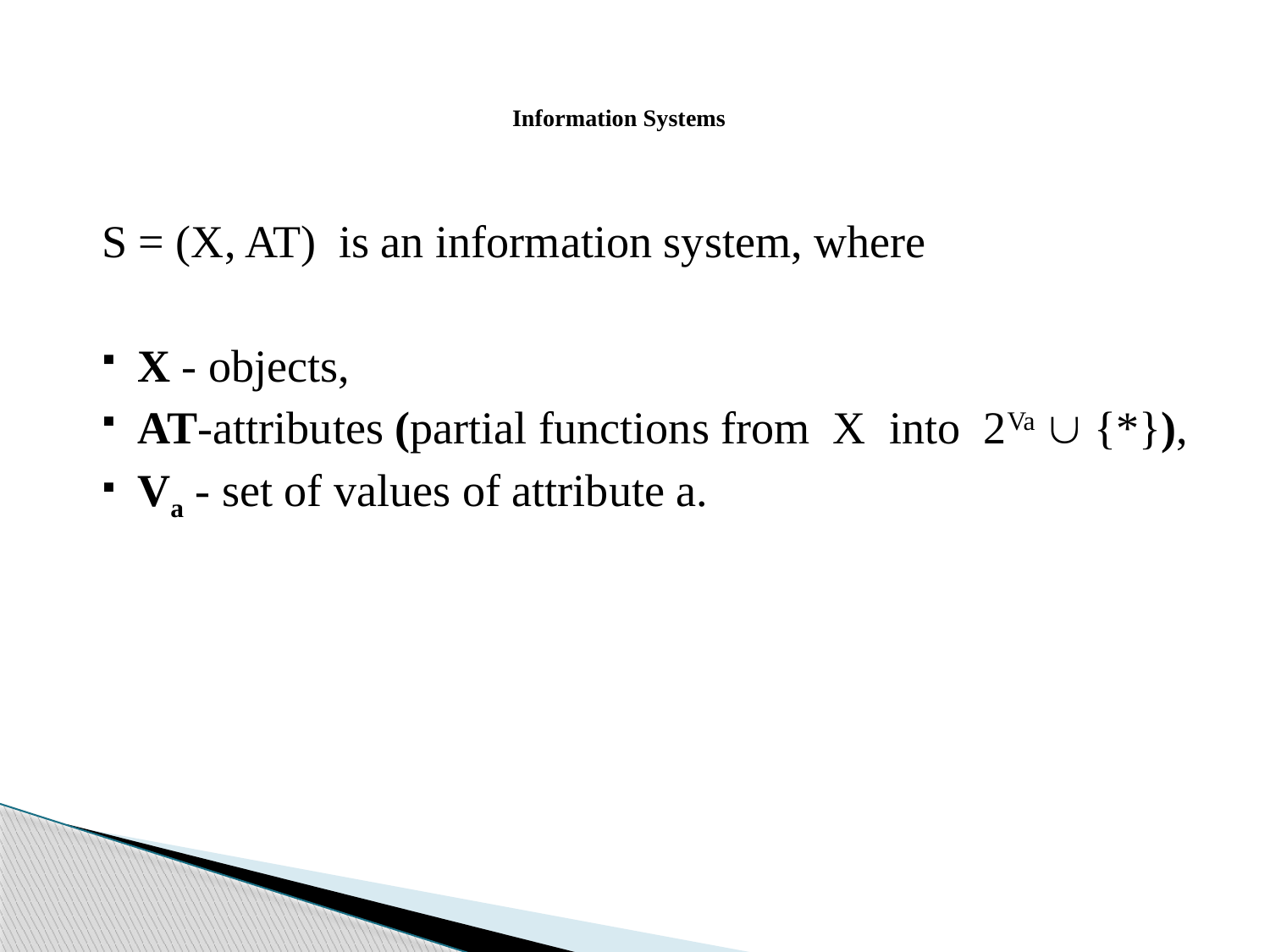

# Information Systems
S = (X, AT)  is an information system, where

X - objects,
AT-attributes (partial functions from  X  into  2Va ∪ {*}),
Va - set of values of attribute a.